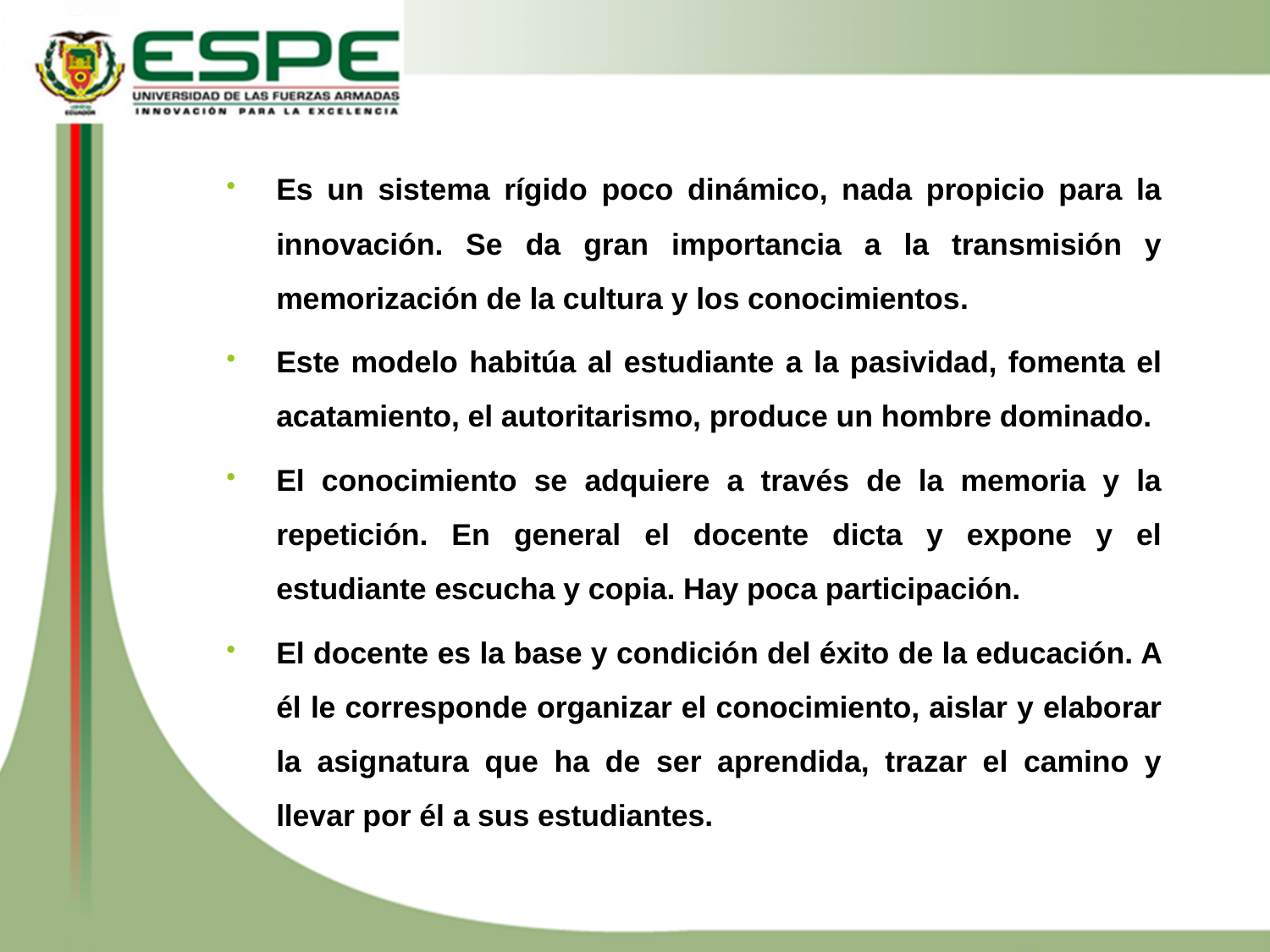

Es un sistema rígido poco dinámico, nada propicio para la innovación. Se da gran importancia a la transmisión y memorización de la cultura y los conocimientos.
Este modelo habitúa al estudiante a la pasividad, fomenta el acatamiento, el autoritarismo, produce un hombre dominado.
El conocimiento se adquiere a través de la memoria y la repetición. En general el docente dicta y expone y el estudiante escucha y copia. Hay poca participación.
El docente es la base y condición del éxito de la educación. A él le corresponde organizar el conocimiento, aislar y elaborar la asignatura que ha de ser aprendida, trazar el camino y llevar por él a sus estudiantes.